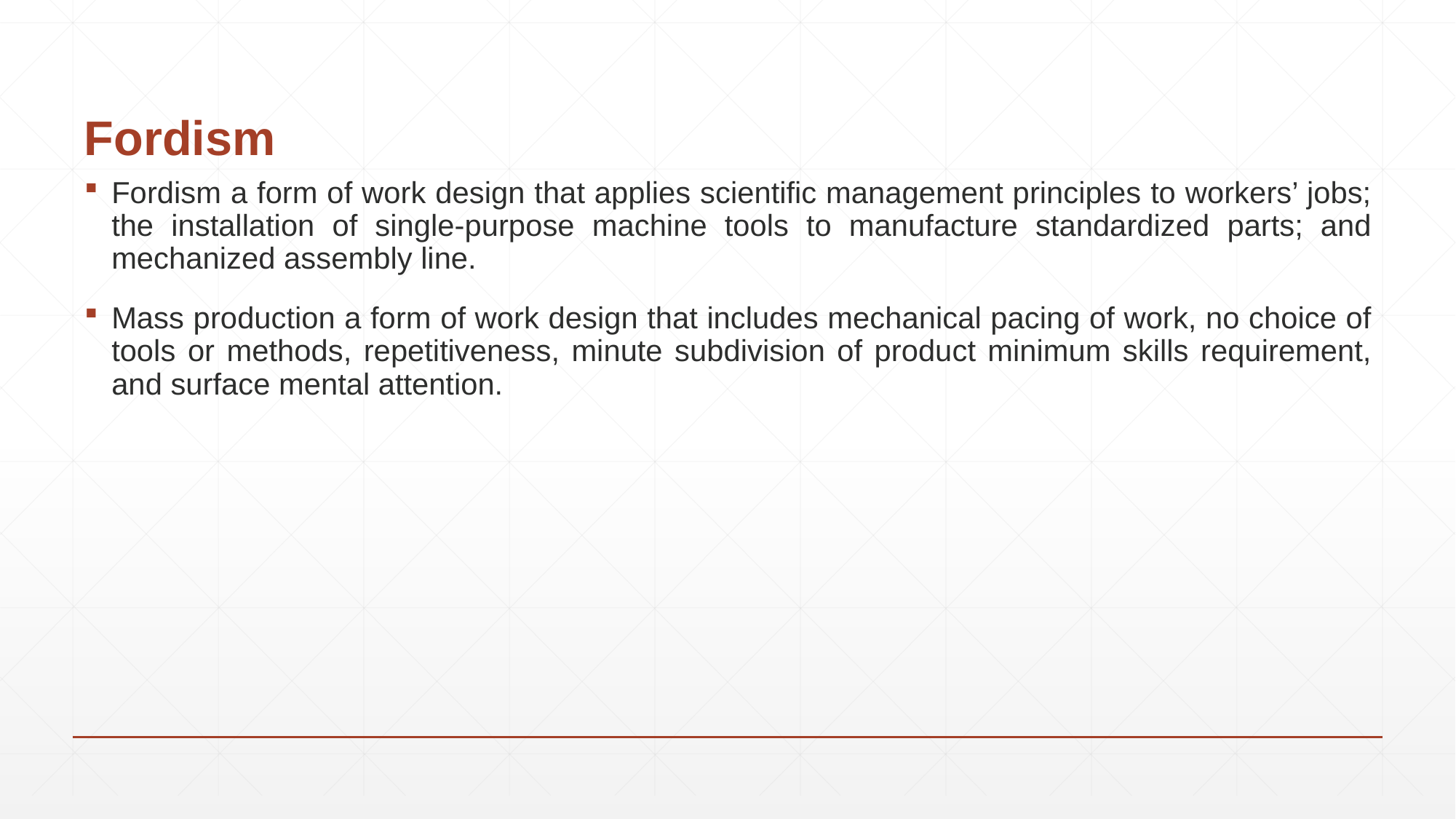

# Fordism
Fordism a form of work design that applies scientific management principles to workers’ jobs; the installation of single-purpose machine tools to manufacture standardized parts; and mechanized assembly line.
Mass production a form of work design that includes mechanical pacing of work, no choice of tools or methods, repetitiveness, minute subdivision of product minimum skills requirement, and surface mental attention.